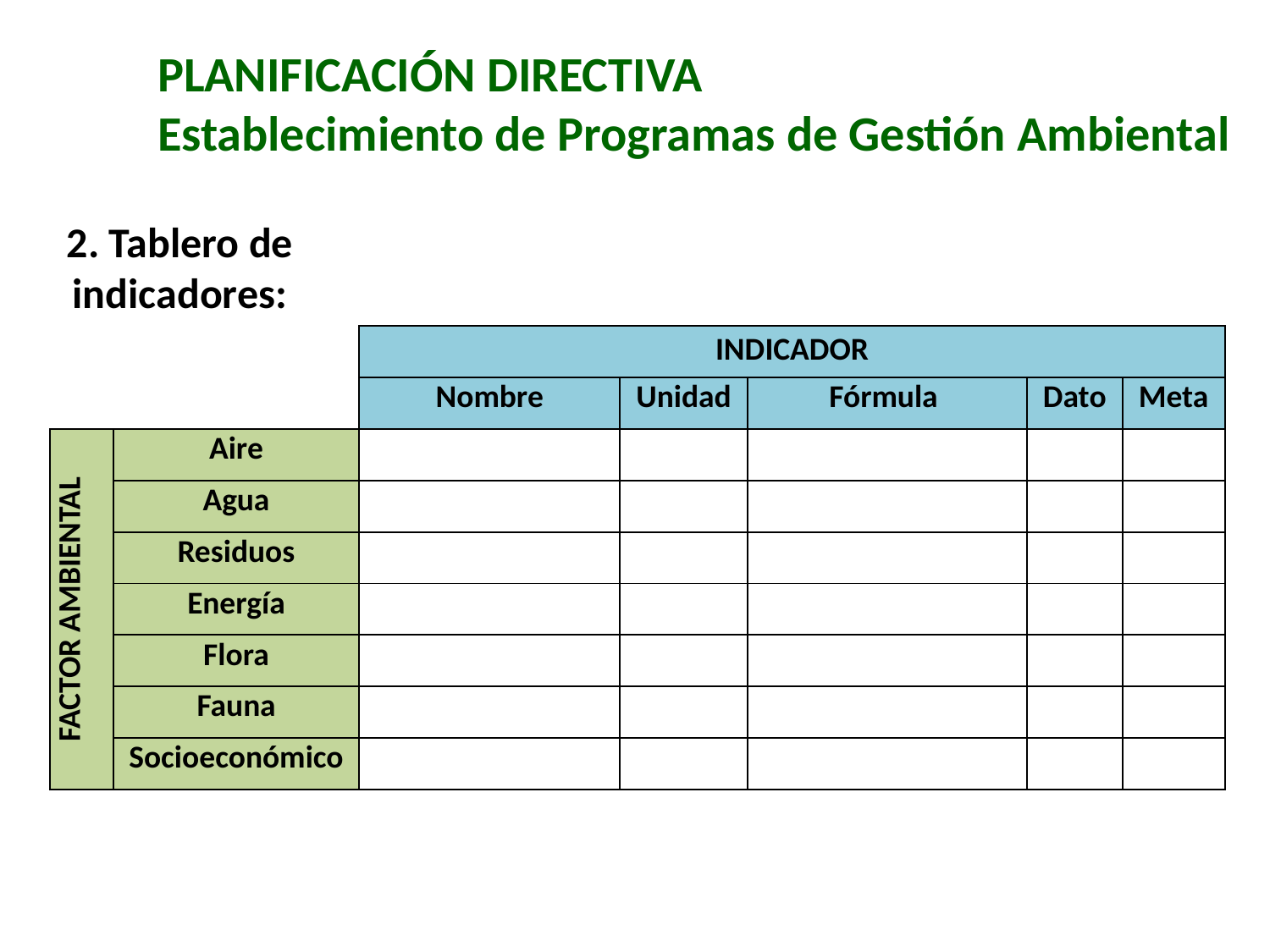

PLANIFICACIÓN DIRECTIVA
Establecimiento de Programas de Gestión Ambiental
2. Tablero de indicadores:

|  |  | INDICADOR |  |  |  |  |
| --- | --- | --- | --- | --- | --- | --- |
|  |  | Nombre | Unidad | Fórmula | Dato | Meta |
| FACTOR AMBIENTAL | Aire |  |  |  |  |  |
|  | Agua |  |  |  |  |  |
|  | Residuos |  |  |  |  |  |
|  | Energía |  |  |  |  |  |
|  | Flora |  |  |  |  |  |
|  | Fauna |  |  |  |  |  |
|  | Socioeconómico |  |  |  |  |  |